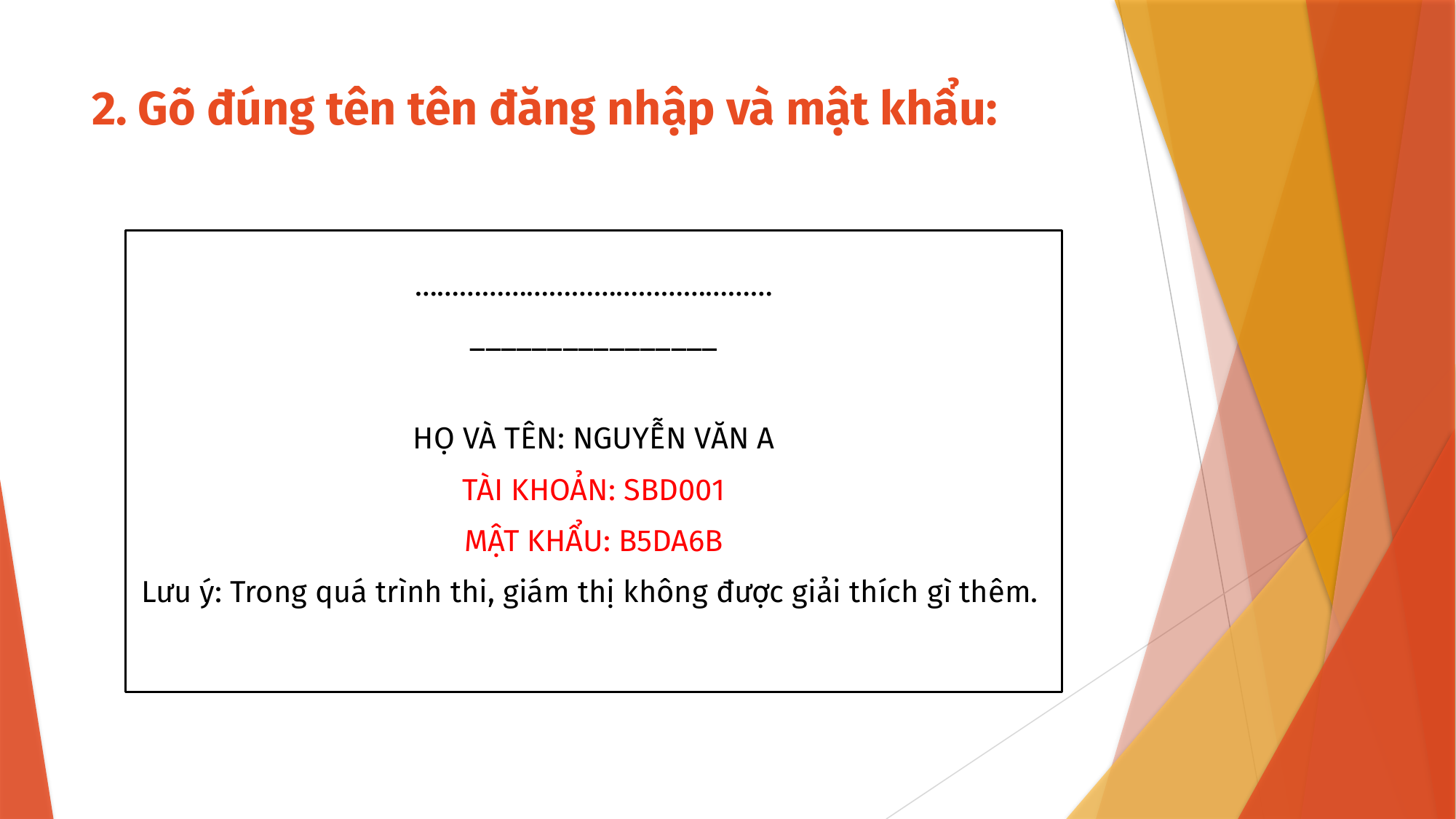

# 2. Gõ đúng tên tên đăng nhập và mật khẩu:
…………………………………………
________________

HỌ VÀ TÊN: NGUYỄN VĂN A
TÀI KHOẢN: SBD001
MẬT KHẨU: B5DA6B
Lưu ý: Trong quá trình thi, giám thị không được giải thích gì thêm.